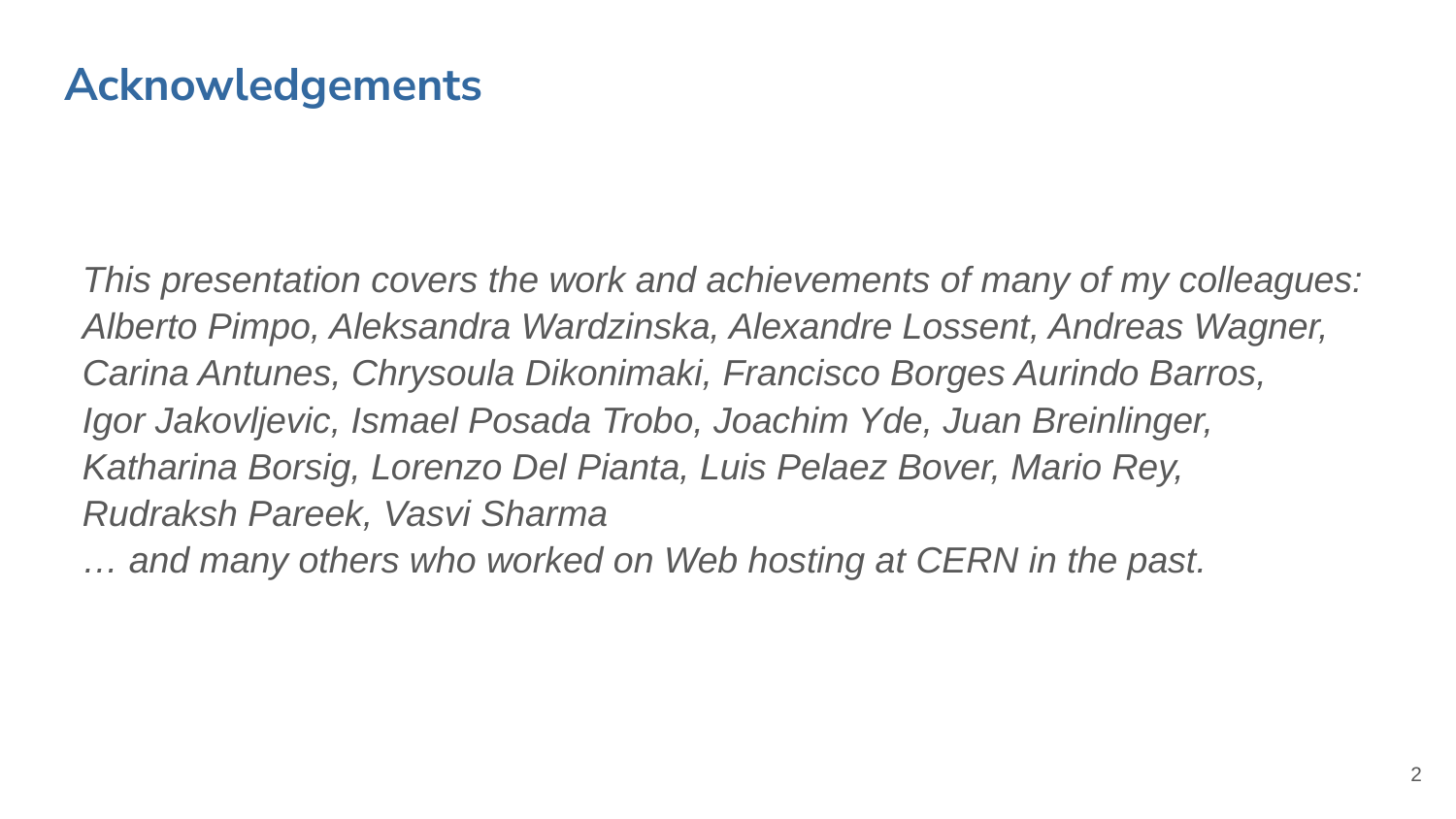

# Acknowledgements

This presentation covers the work and achievements of many of my colleagues:
Alberto Pimpo, Aleksandra Wardzinska, Alexandre Lossent, Andreas Wagner, Carina Antunes, Chrysoula Dikonimaki, Francisco Borges Aurindo Barros,
Igor Jakovljevic, Ismael Posada Trobo, Joachim Yde, Juan Breinlinger,
Katharina Borsig, Lorenzo Del Pianta, Luis Pelaez Bover, Mario Rey,
Rudraksh Pareek, Vasvi Sharma
… and many others who worked on Web hosting at CERN in the past.
2